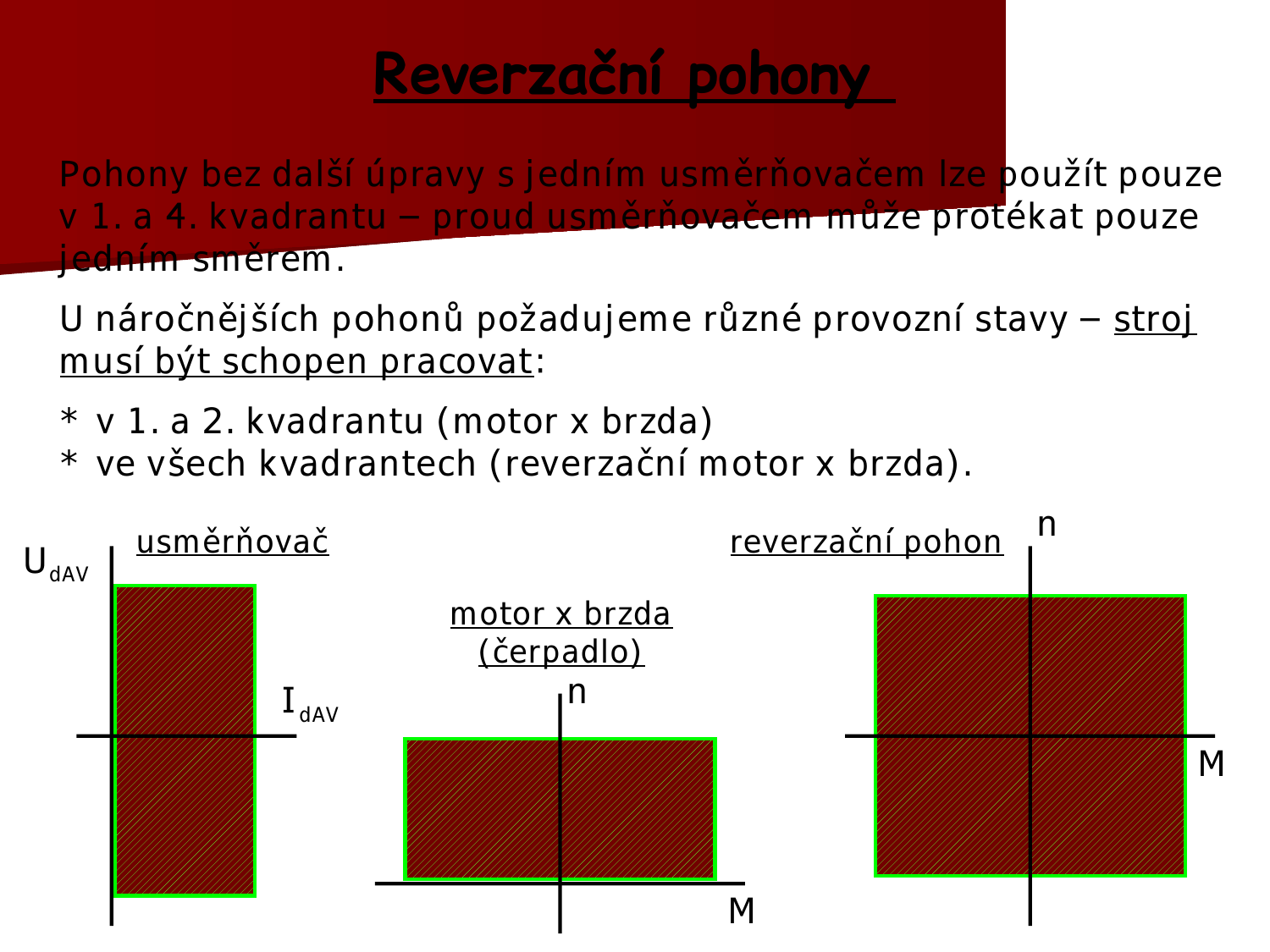

# Reverzační pohony
Pohony bez další úpravy s jedním usměrňovačem lze použít pouze v 1. a 4. kvadrantu – proud usměrňovačem může protékat pouze jedním směrem.
U náročnějších pohonů požadujeme různé provozní stavy – stroj musí být schopen pracovat:
*	v 1. a 2. kvadrantu (motor x brzda)
*	ve všech kvadrantech (reverzační motor x brzda).
n

M
usměrňovač
reverzační pohon
UdAV

IdAV

motor x brzda
(čerpadlo)

n

M